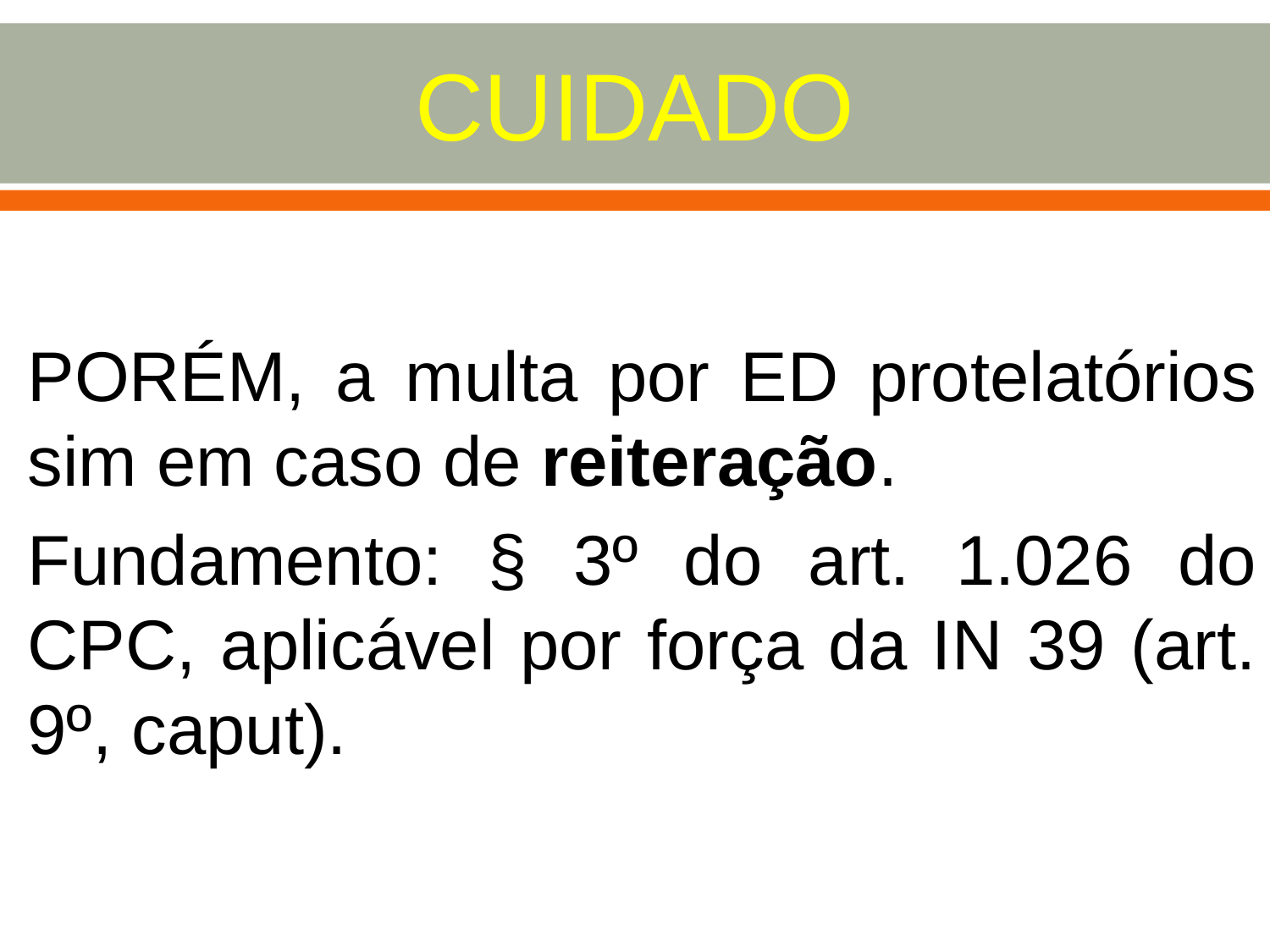

# CUIDADO

PORÉM, a multa por ED protelatórios sim em caso de reiteração.
Fundamento: § 3º do art. 1.026 do CPC, aplicável por força da IN 39 (art. 9º, caput).